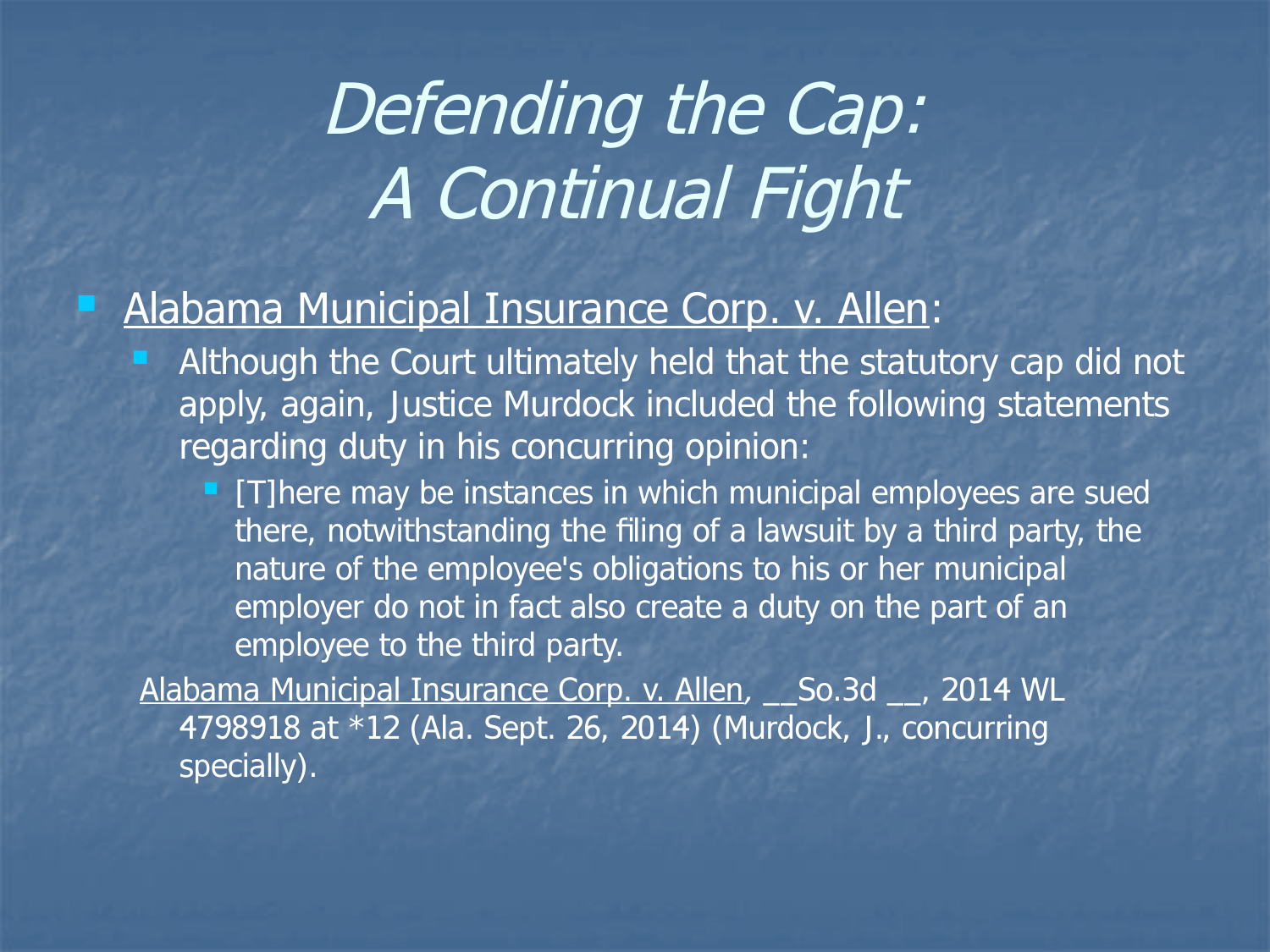

# Defending the Cap: A Continual Fight
Alabama Municipal Insurance Corp. v. Allen:
Although the Court ultimately held that the statutory cap did not apply, again, Justice Murdock included the following statements regarding duty in his concurring opinion:
[T]here may be instances in which municipal employees are sued there, notwithstanding the filing of a lawsuit by a third party, the nature of the employee's obligations to his or her municipal employer do not in fact also create a duty on the part of an employee to the third party.
Alabama Municipal Insurance Corp. v. Allen, __So.3d __, 2014 WL 4798918 at *12 (Ala. Sept. 26, 2014) (Murdock, J., concurring specially).